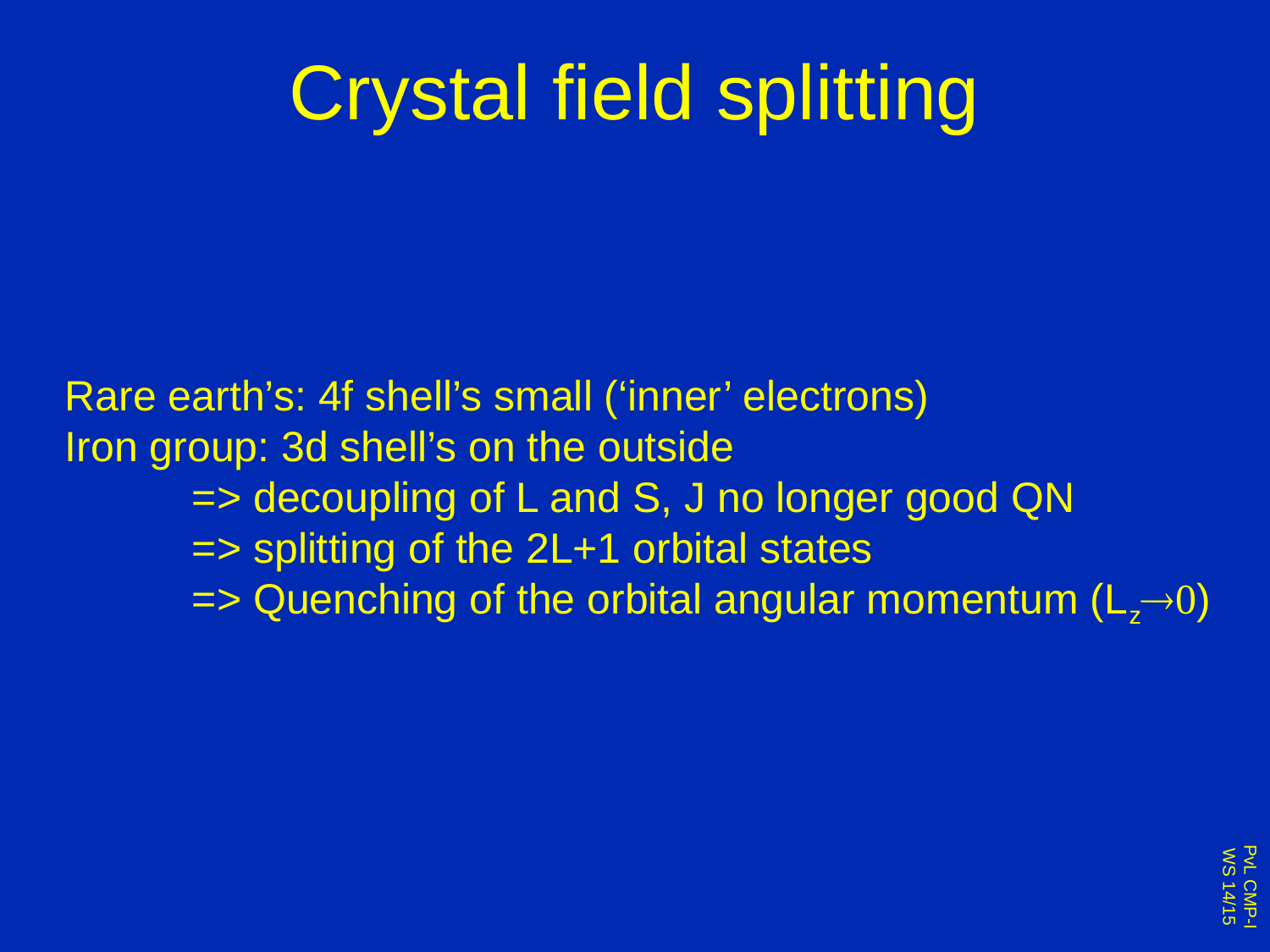

# Crystal field splitting
Rare earth’s: 4f shell’s small (‘inner’ electrons)
Iron group: 3d shell’s on the outside
	=> decoupling of L and S, J no longer good QN
	=> splitting of the 2L+1 orbital states
	=> Quenching of the orbital angular momentum (Lz→0)